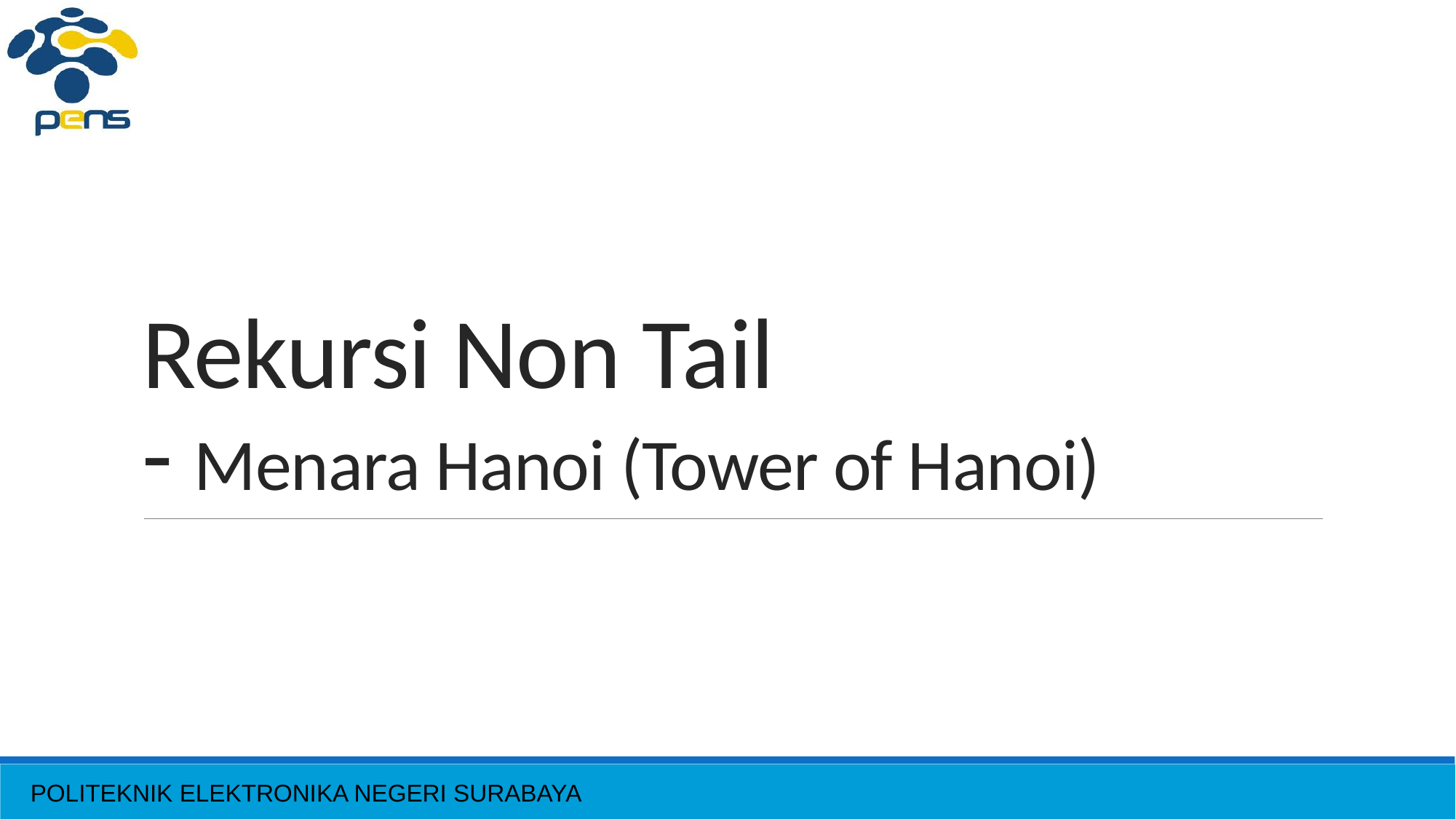

# Rekursi Non Tail - Menara Hanoi (Tower of Hanoi)